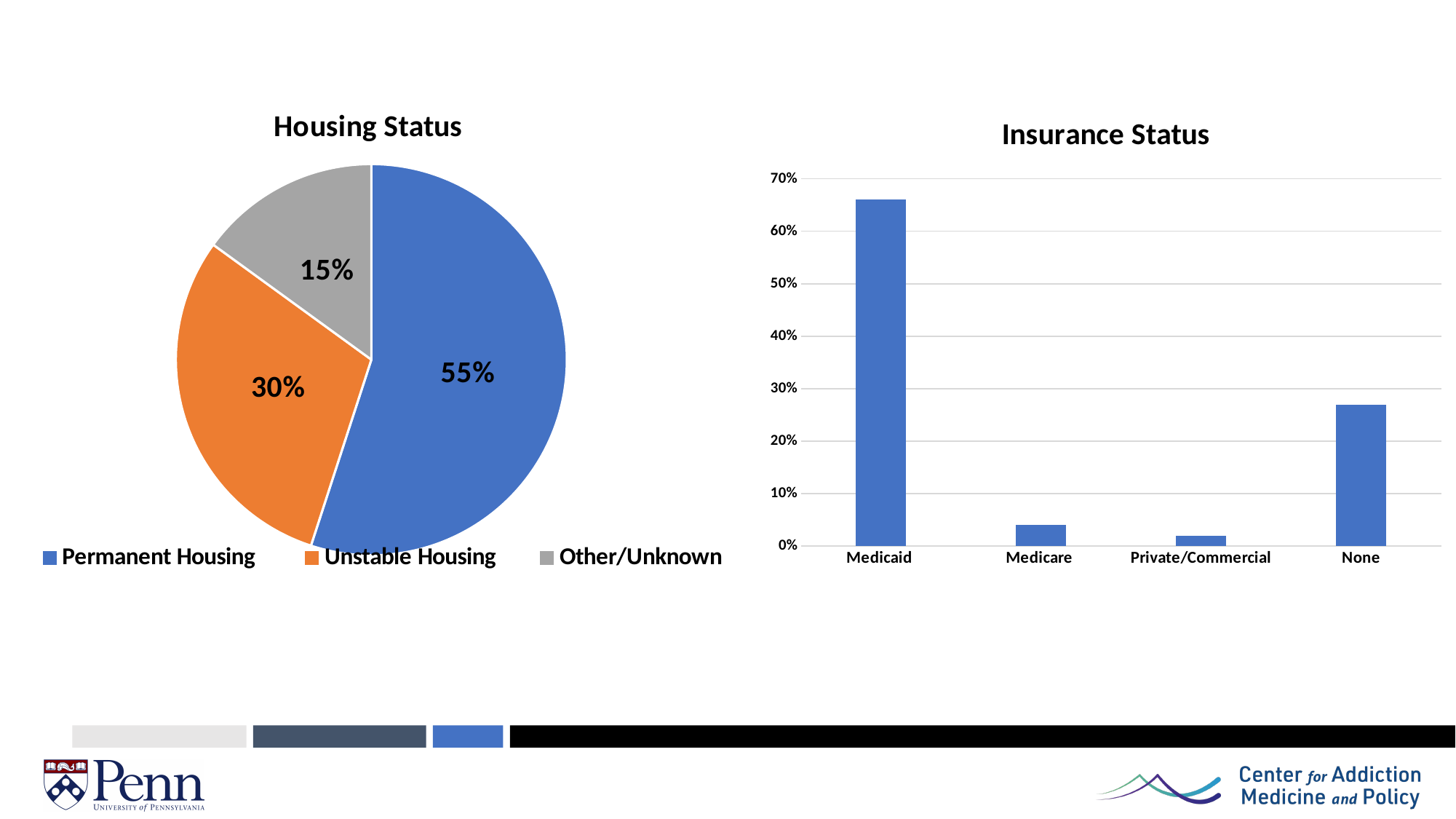

### Chart: Housing Status

| Category |  |
|---|---|
| Permanent Housing  | 0.55 |
| Unstable Housing | 0.3 |
| Other/Unknown  | 0.15 |

### Chart: Insurance Status

| Category |  |
|---|---|
| Medicaid  | 0.66 |
| Medicare  | 0.04 |
| Private/Commercial | 0.02 |
| None | 0.27 |